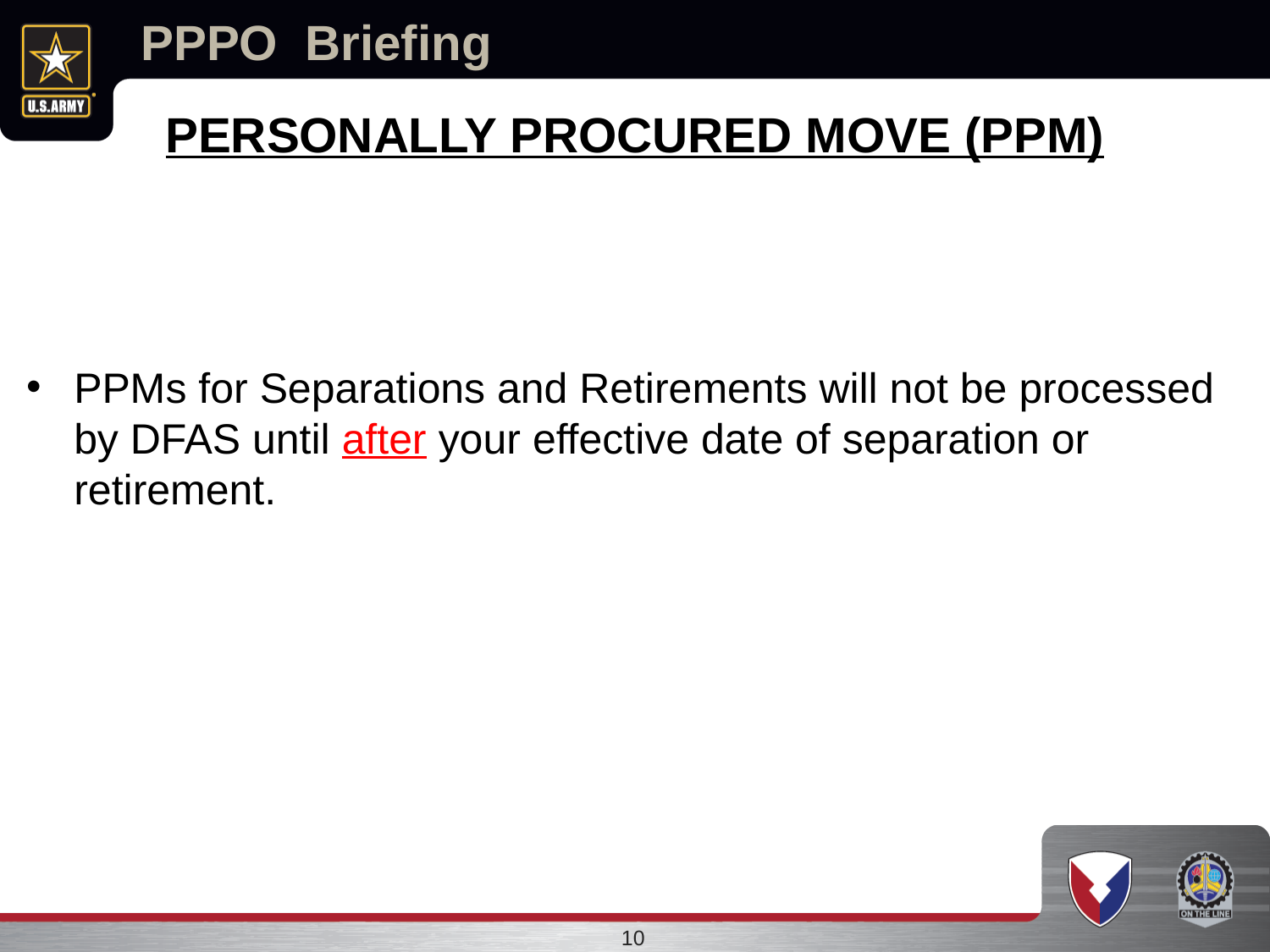

# PPPO  Briefing
Personally procured move (PPM)

PPMs for Separations and Retirements will not be processed by DFAS until after your effective date of separation or retirement.

10